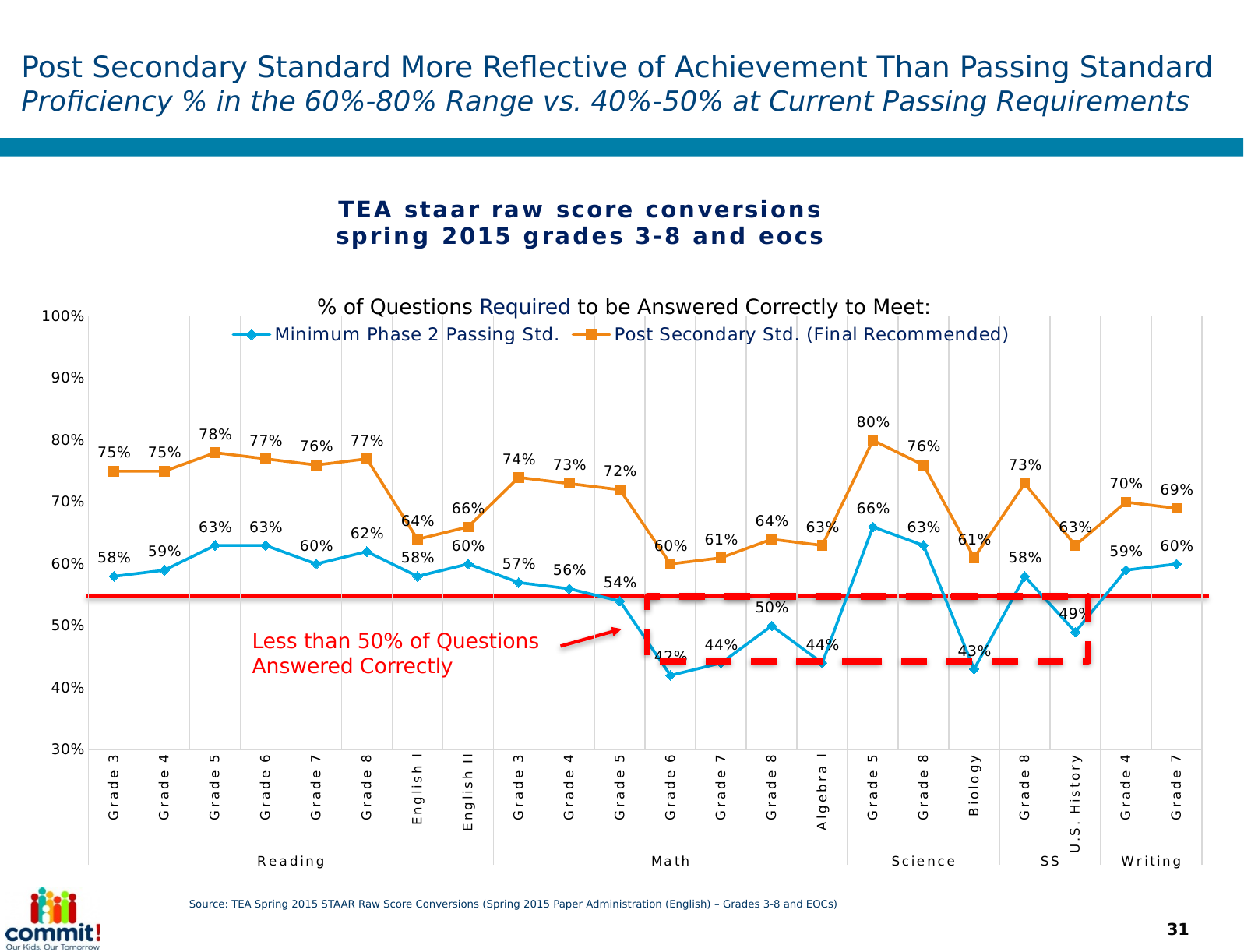

# Post Secondary Standard More Reflective of Achievement Than Passing Standard Proficiency % in the 60%-80% Range vs. 40%-50% at Current Passing Requirements

### Chart: TEA staar raw score conversions
spring 2015 grades 3-8 and eocs

| Category |  |  |
|---|---|---|
| Grade 3 | 0.58 | 0.75 |
| Grade 4 | 0.59 | 0.75 |
| Grade 5 | 0.63 | 0.78 |
| Grade 6 | 0.63 | 0.77 |
| Grade 7 | 0.6 | 0.76 |
| Grade 8 | 0.62 | 0.77 |
| English I | 0.58 | 0.64 |
| English II | 0.6 | 0.66 |
| Grade 3 | 0.57 | 0.74 |
| Grade 4 | 0.56 | 0.73 |
| Grade 5 | 0.54 | 0.72 |
| Grade 6 | 0.42 | 0.6 |
| Grade 7 | 0.44 | 0.61 |
| Grade 8 | 0.5 | 0.64 |
| Algebra I | 0.44 | 0.63 |
| Grade 5 | 0.66 | 0.8 |
| Grade 8 | 0.63 | 0.76 |
| Biology | 0.43 | 0.61 |
| Grade 8 | 0.58 | 0.73 |
| U.S. History | 0.49 | 0.63 |
| Grade 4 | 0.59 | 0.7 |
| Grade 7 | 0.6 | 0.69 |
% of Questions Required to be Answered Correctly to Meet:

Less than 50% of Questions Answered Correctly
Source: TEA Spring 2015 STAAR Raw Score Conversions (Spring 2015 Paper Administration (English) – Grades 3-8 and EOCs)